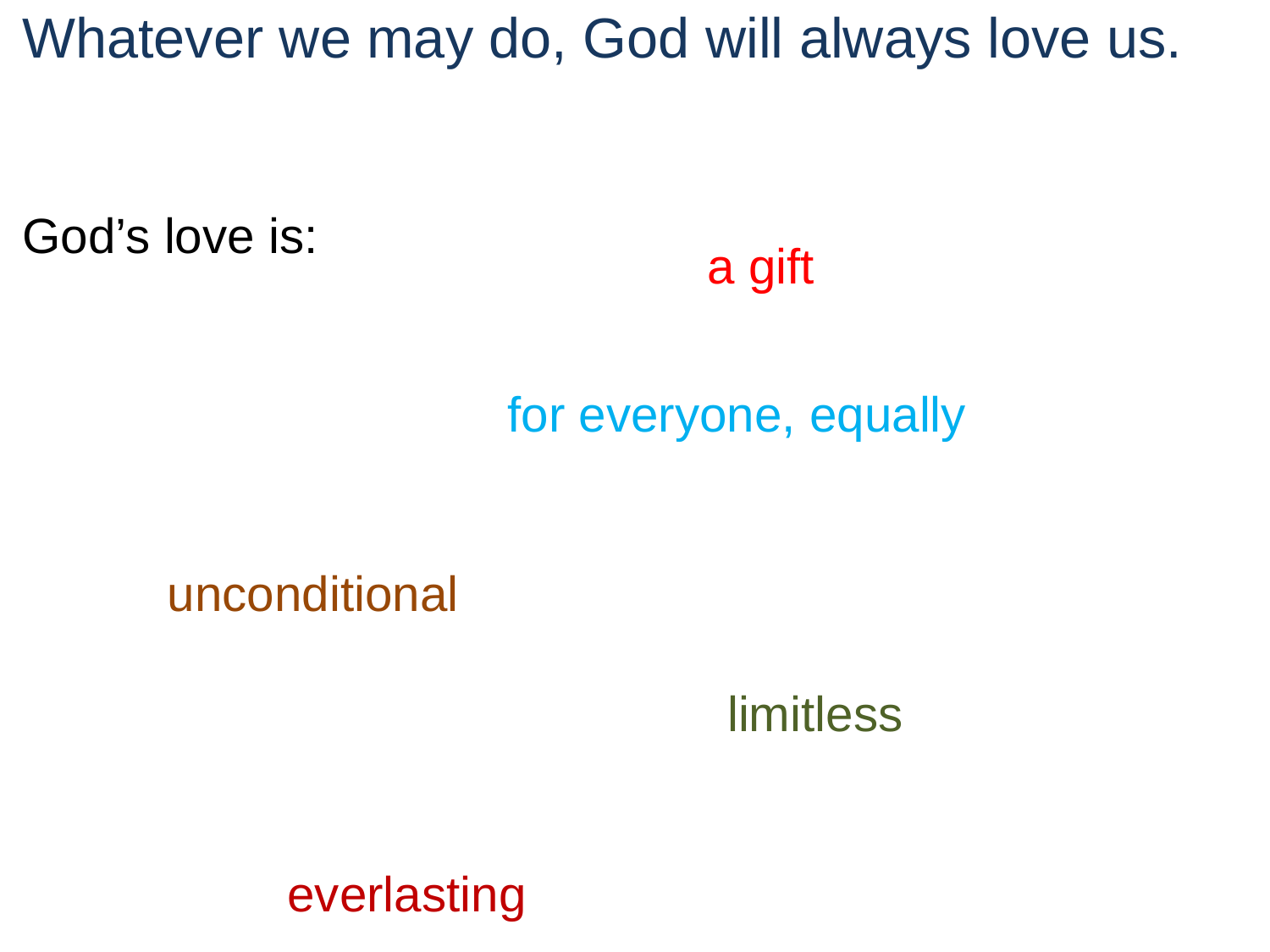

Whatever we may do, God will always love us.

God’s love is:
a gift
for everyone, equally
unconditional
limitless
everlasting